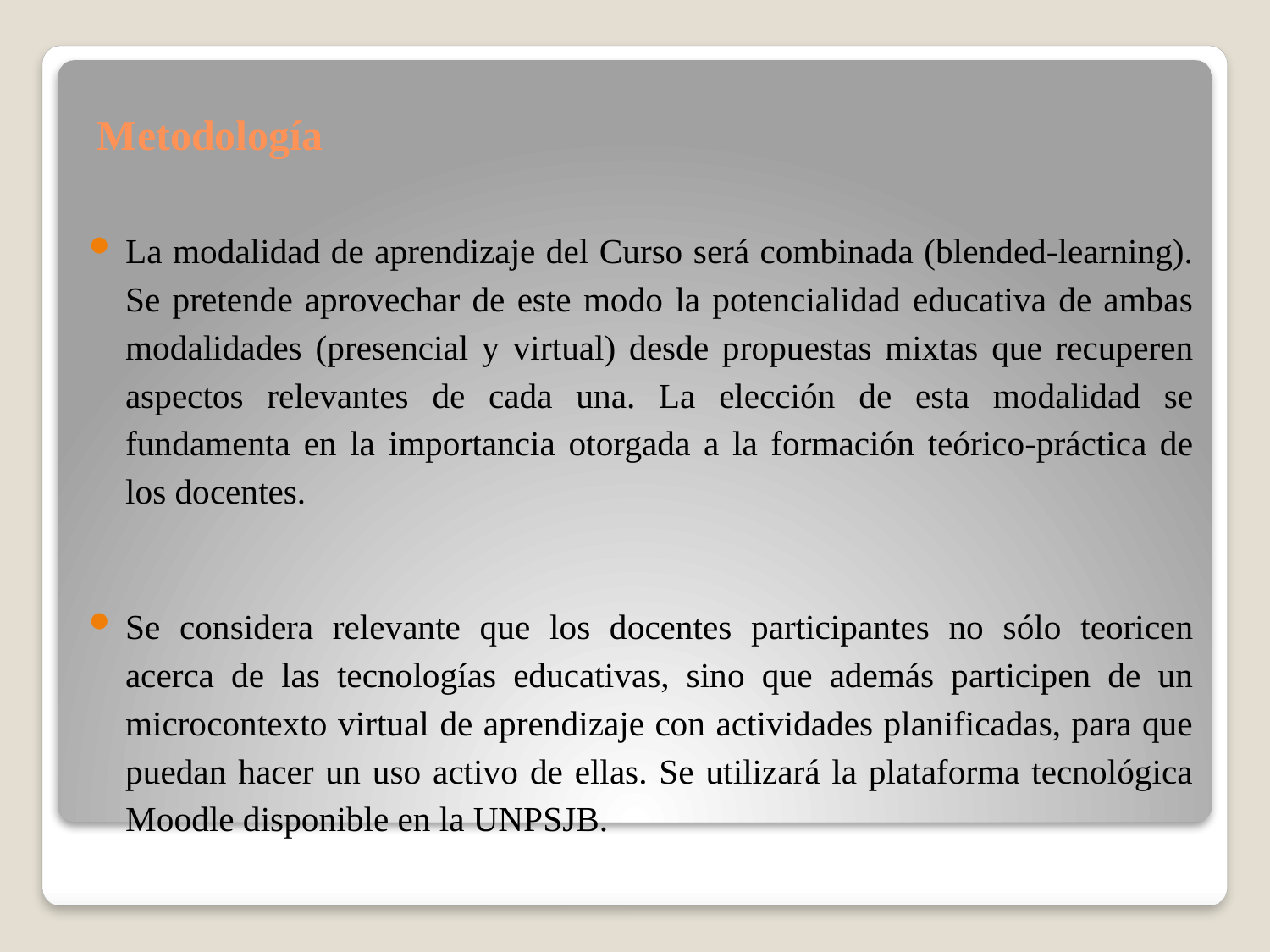

# Metodología

La modalidad de aprendizaje del Curso será combinada (blended-learning). Se pretende aprovechar de este modo la potencialidad educativa de ambas modalidades (presencial y virtual) desde propuestas mixtas que recuperen aspectos relevantes de cada una. La elección de esta modalidad se fundamenta en la importancia otorgada a la formación teórico-práctica de los docentes.

Se considera relevante que los docentes participantes no sólo teoricen acerca de las tecnologías educativas, sino que además participen de un microcontexto virtual de aprendizaje con actividades planificadas, para que puedan hacer un uso activo de ellas. Se utilizará la plataforma tecnológica Moodle disponible en la UNPSJB.